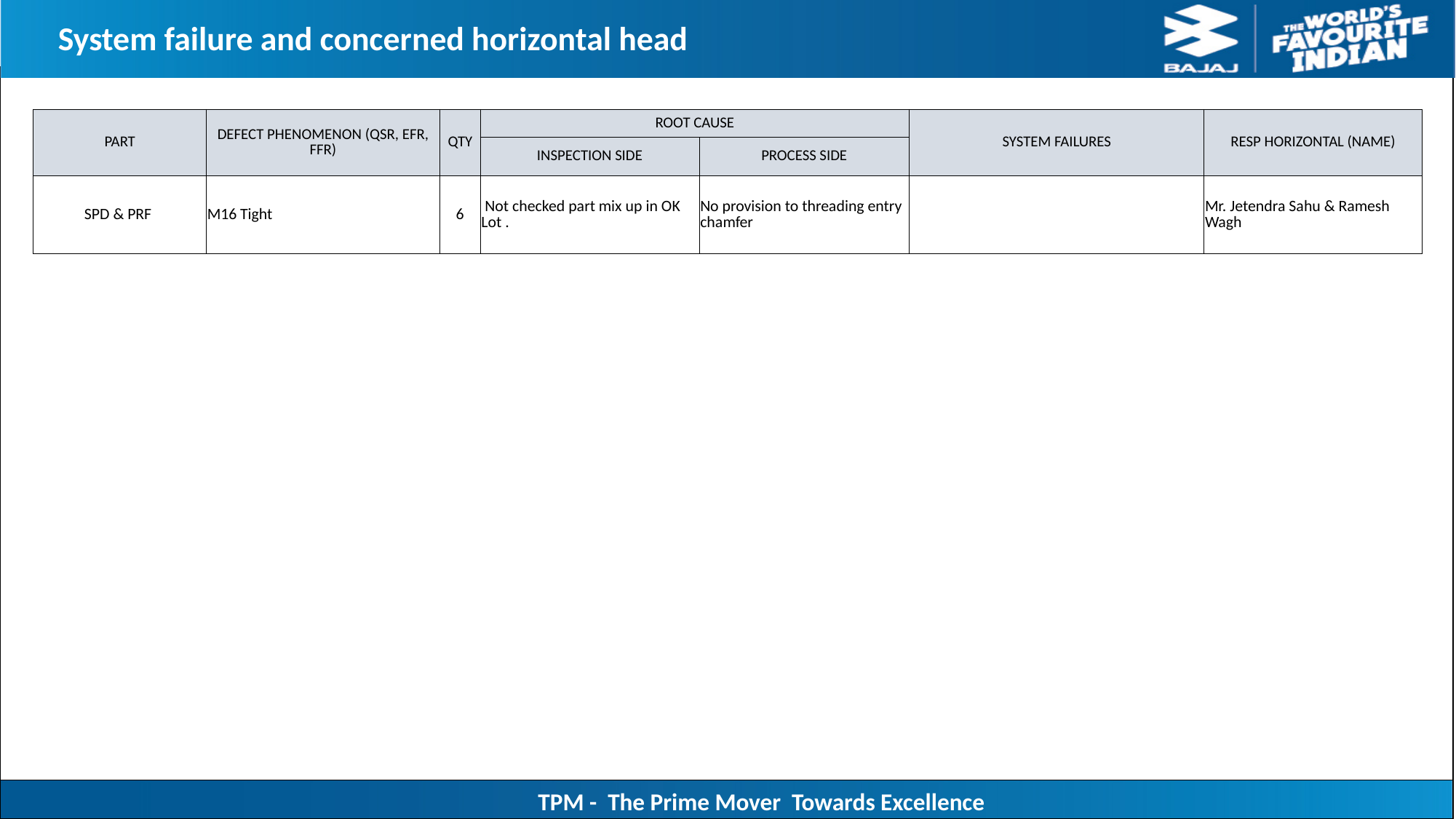

System failure and concerned horizontal head
| PART | DEFECT PHENOMENON (QSR, EFR, FFR) | QTY | ROOT CAUSE |  | SYSTEM FAILURES | RESP HORIZONTAL (NAME) |
| --- | --- | --- | --- | --- | --- | --- |
|  |  |  | INSPECTION SIDE | PROCESS SIDE |  |  |
| SPD & PRF | M16 Tight | 6 | Not checked part mix up in OK Lot . | No provision to threading entry chamfer |  | Mr. Jetendra Sahu & Ramesh Wagh |